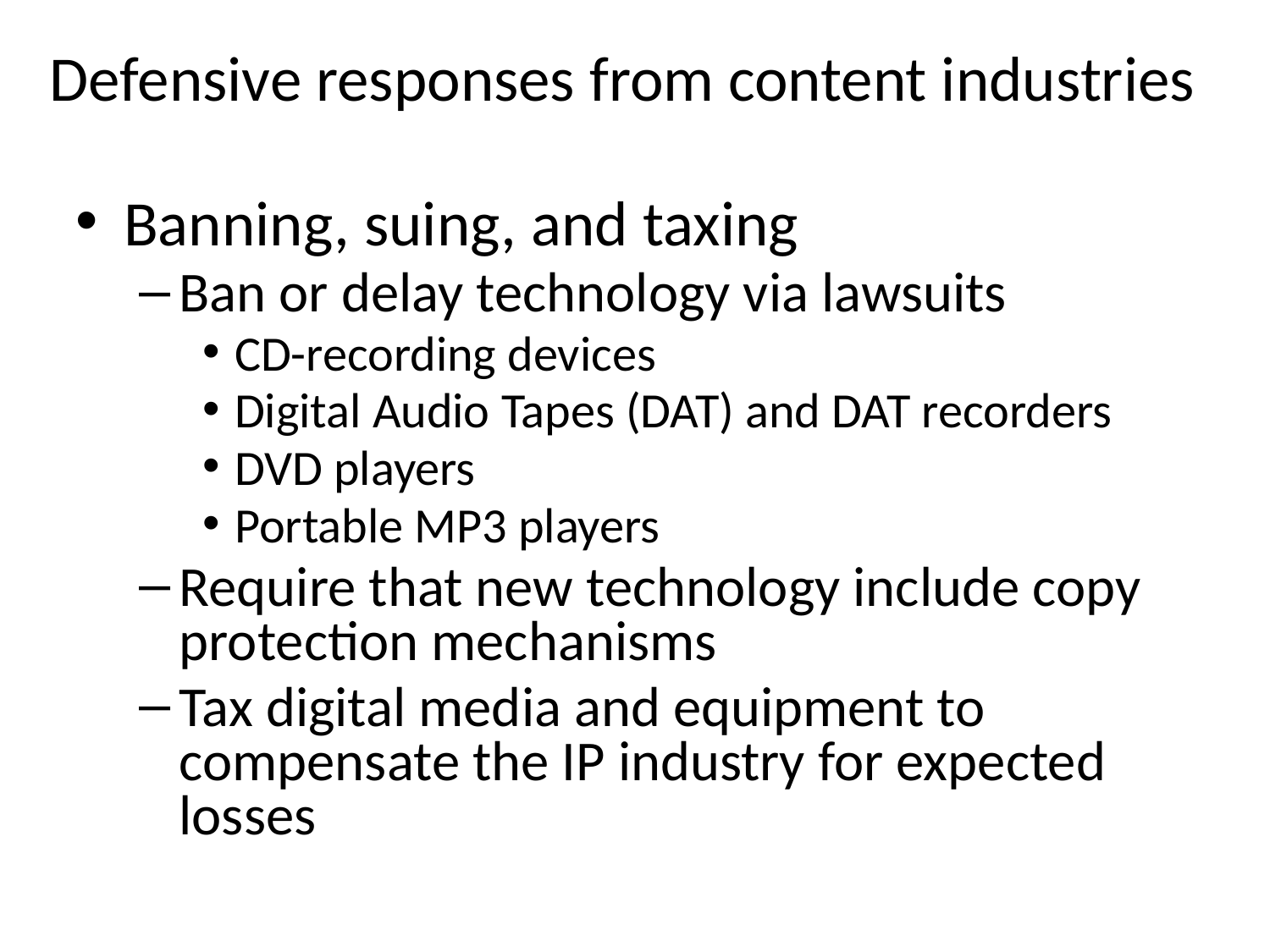

# Defensive responses from content industries
Banning, suing, and taxing
Ban or delay technology via lawsuits
CD-recording devices
Digital Audio Tapes (DAT) and DAT recorders
DVD players
Portable MP3 players
Require that new technology include copy protection mechanisms
Tax digital media and equipment to compensate the IP industry for expected losses